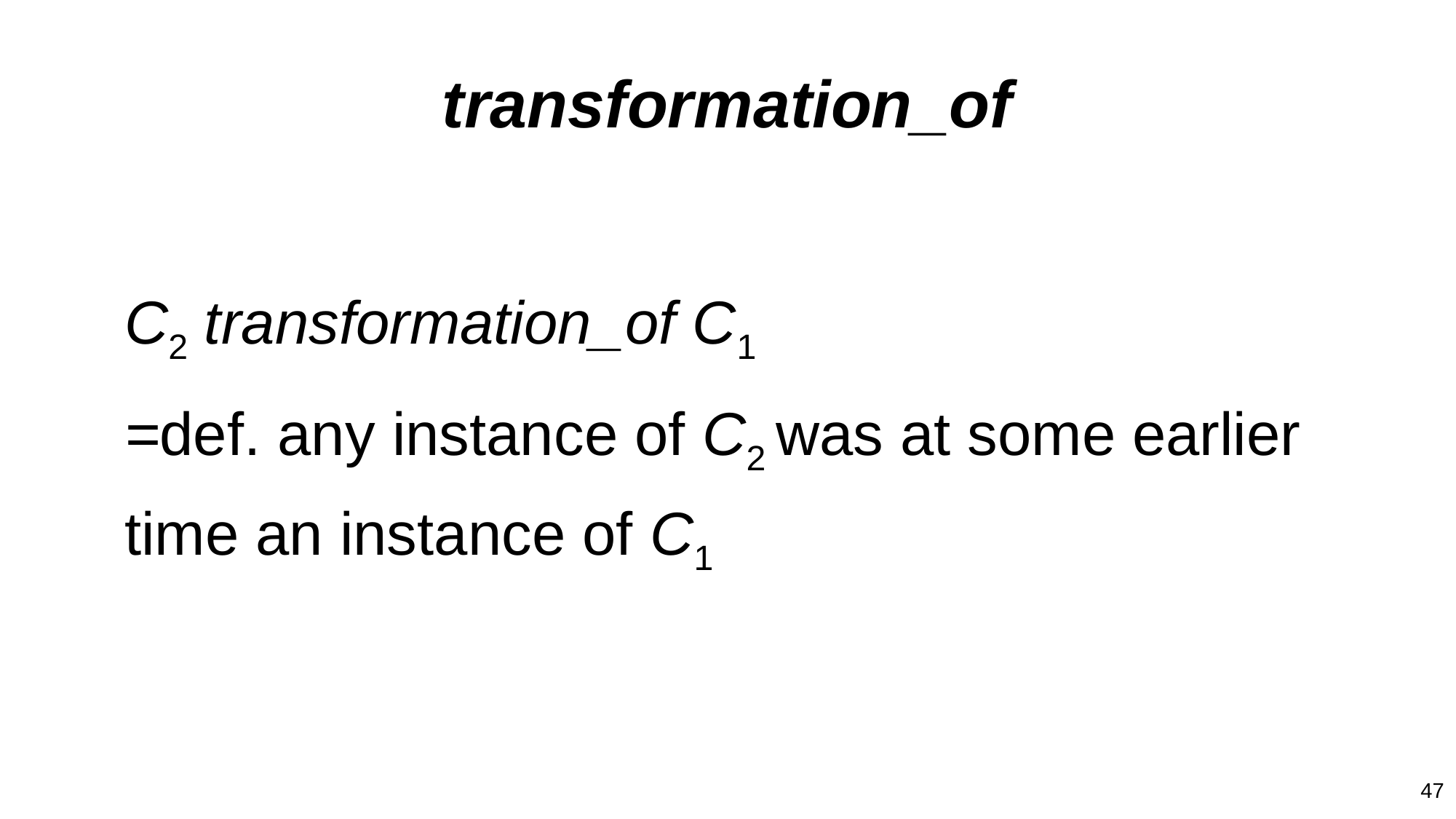

# transformation_of

	C2 transformation_of C1
	=def. any instance of C2 was at some earlier time an instance of C1
47